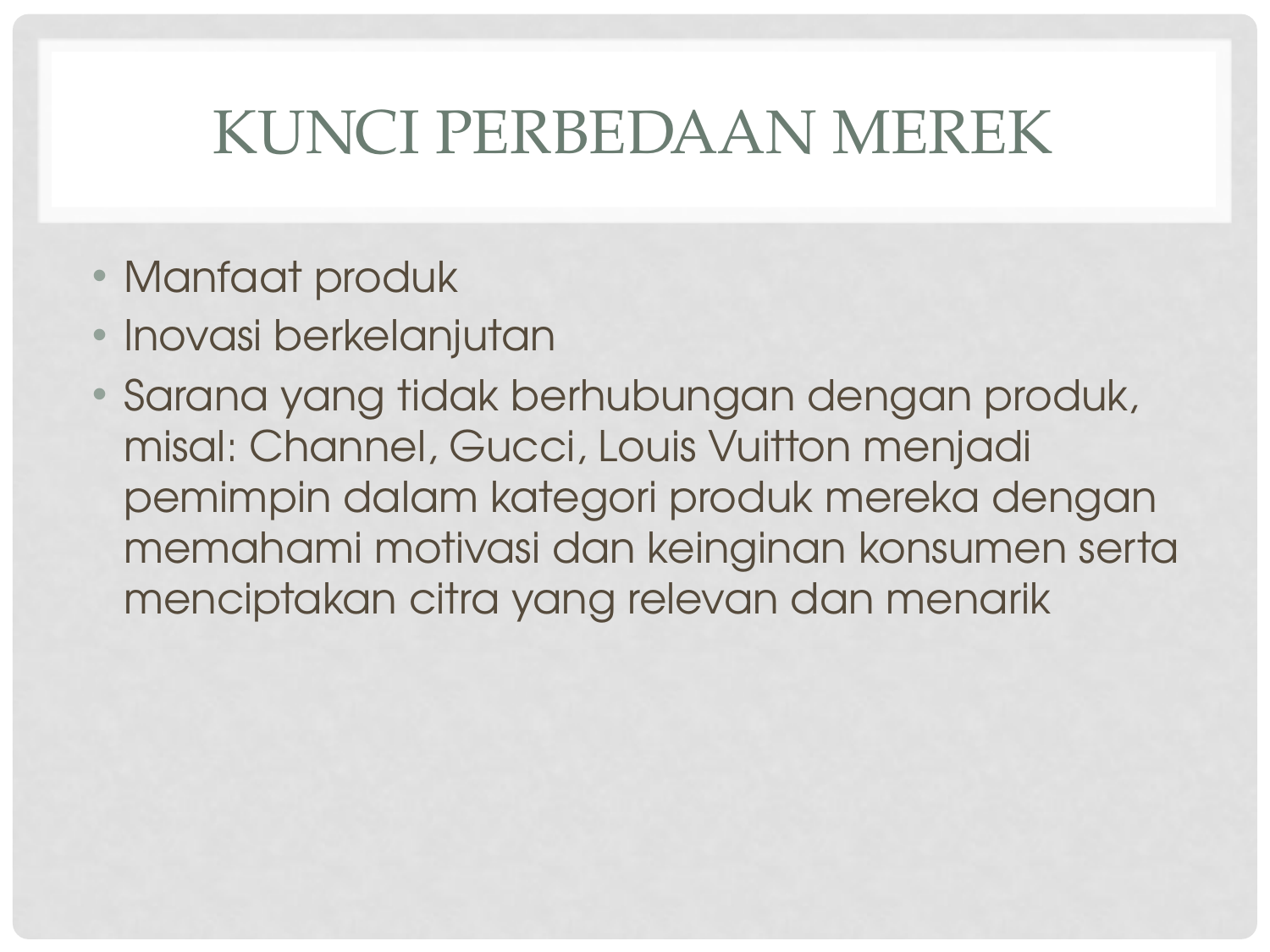

# KUNCI PERBEDAAN MEREK
Manfaat produk
Inovasi berkelanjutan
Sarana yang tidak berhubungan dengan produk, misal: Channel, Gucci, Louis Vuitton menjadi pemimpin dalam kategori produk mereka dengan memahami motivasi dan keinginan konsumen serta menciptakan citra yang relevan dan menarik